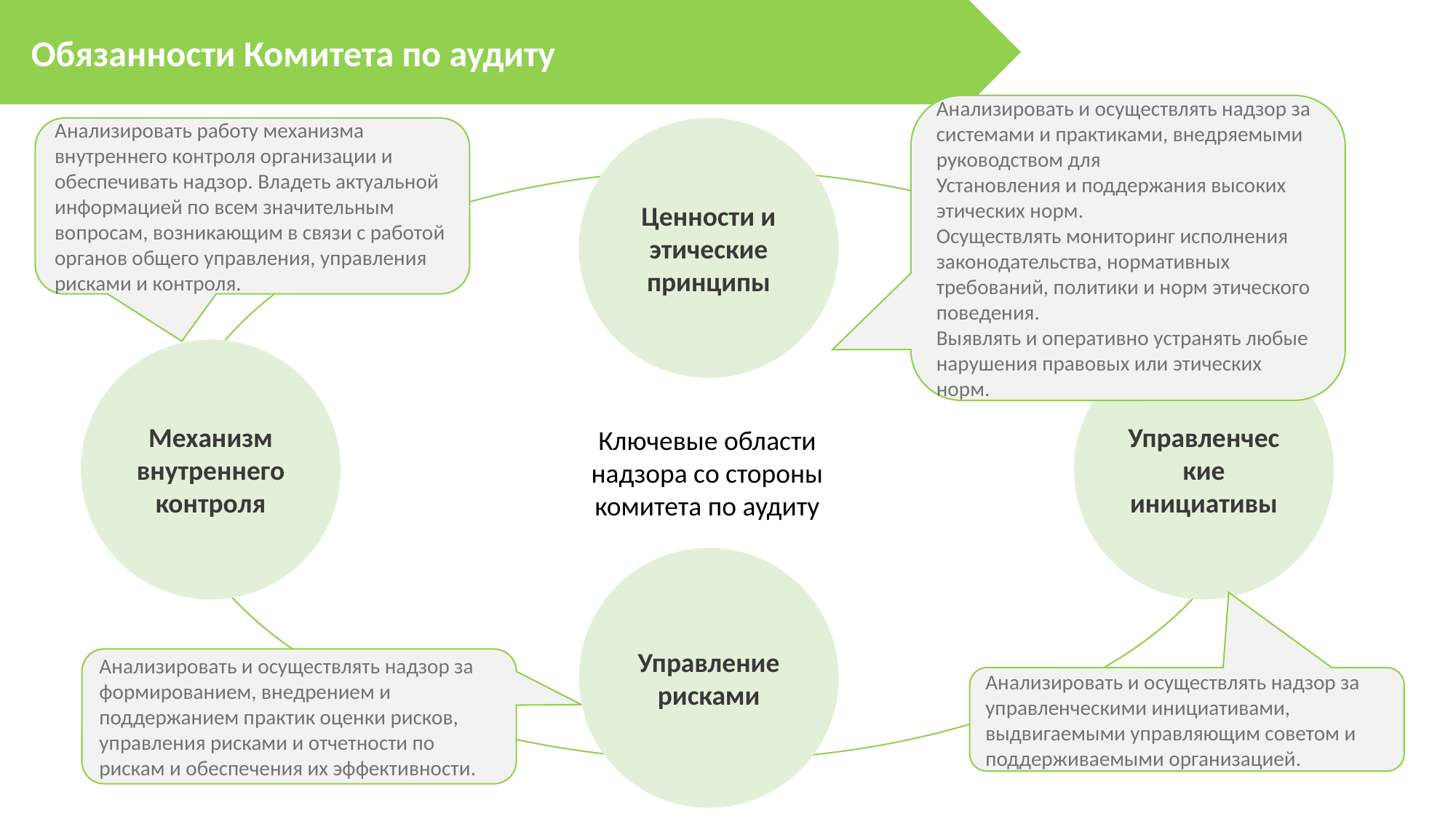

Обязанности Комитета по аудиту
Анализировать и осуществлять надзор за системами и практиками, внедряемыми руководством для
Установления и поддержания высоких этических норм.
Осуществлять мониторинг исполнения законодательства, нормативных требований, политики и норм этического поведения.
Выявлять и оперативно устранять любые нарушения правовых или этических норм.
Анализировать работу механизма внутреннего контроля организации и обеспечивать надзор. Владеть актуальной информацией по всем значительным вопросам, возникающим в связи с работой органов общего управления, управления рисками и контроля.
Ценности и этические принципы

Управленческие инициативы
Механизм внутреннего контроля
Ключевые области надзора со стороны комитета по аудиту
Управление рисками
Анализировать и осуществлять надзор за формированием, внедрением и поддержанием практик оценки рисков, управления рисками и отчетности по рискам и обеспечения их эффективности.
Анализировать и осуществлять надзор за управленческими инициативами, выдвигаемыми управляющим советом и поддерживаемыми организацией.